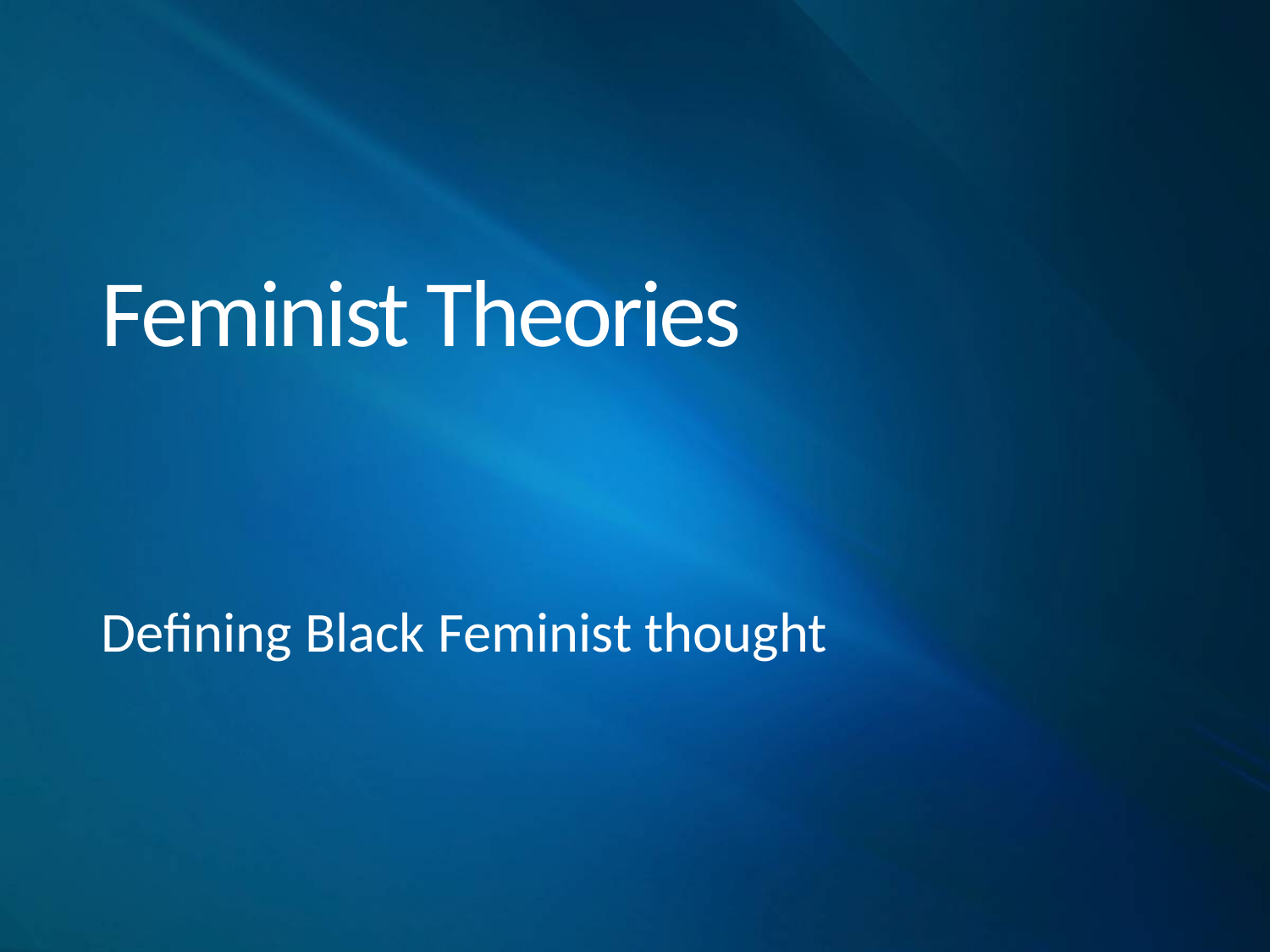

# Feminist Theories
Defining Black Feminist thought